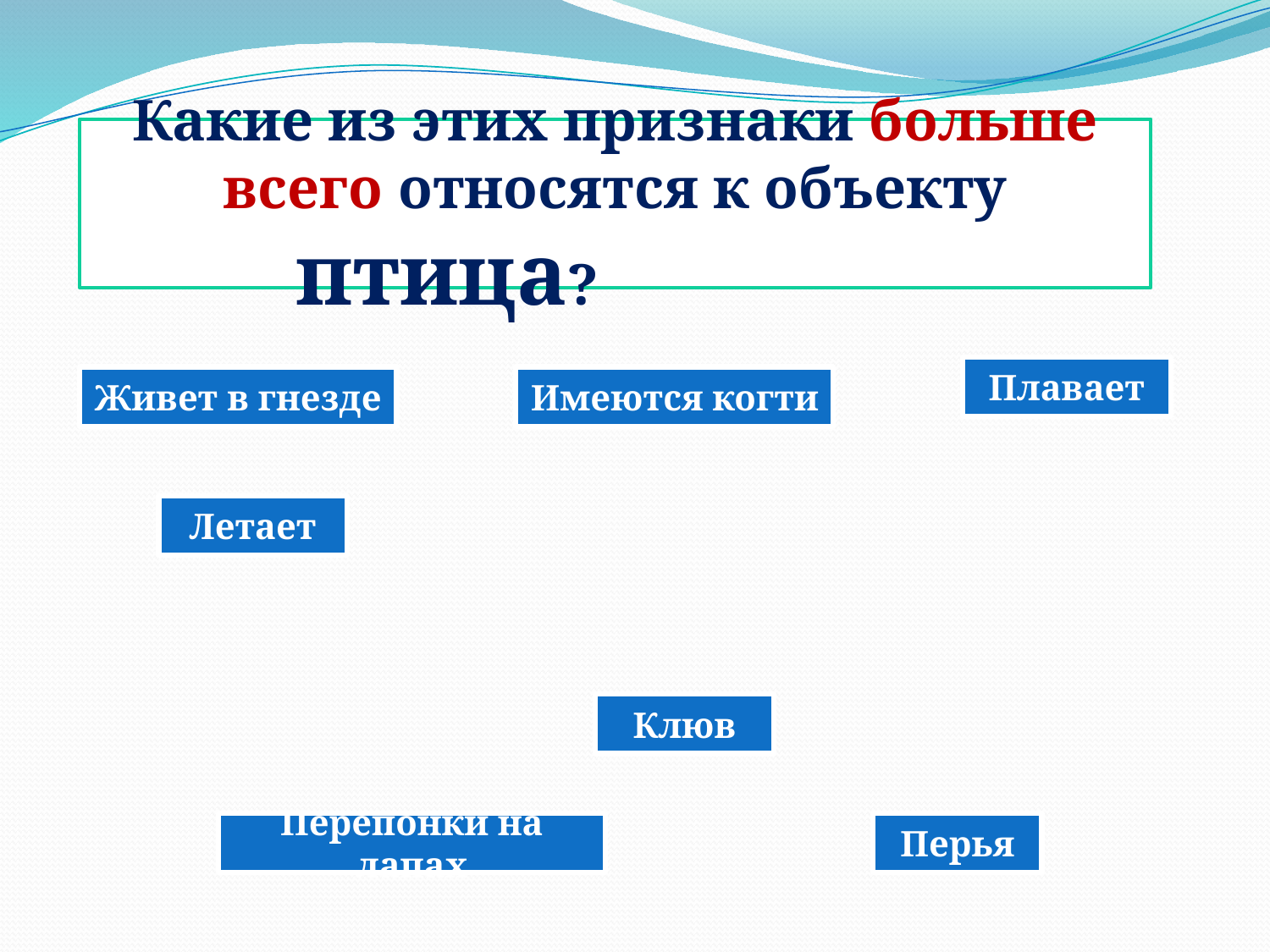

Какие из этих признаки больше всего относятся к объекту птица?
Плавает
Живет в гнезде
Имеются когти
Летает
Клюв
Перепонки на лапах
Перья